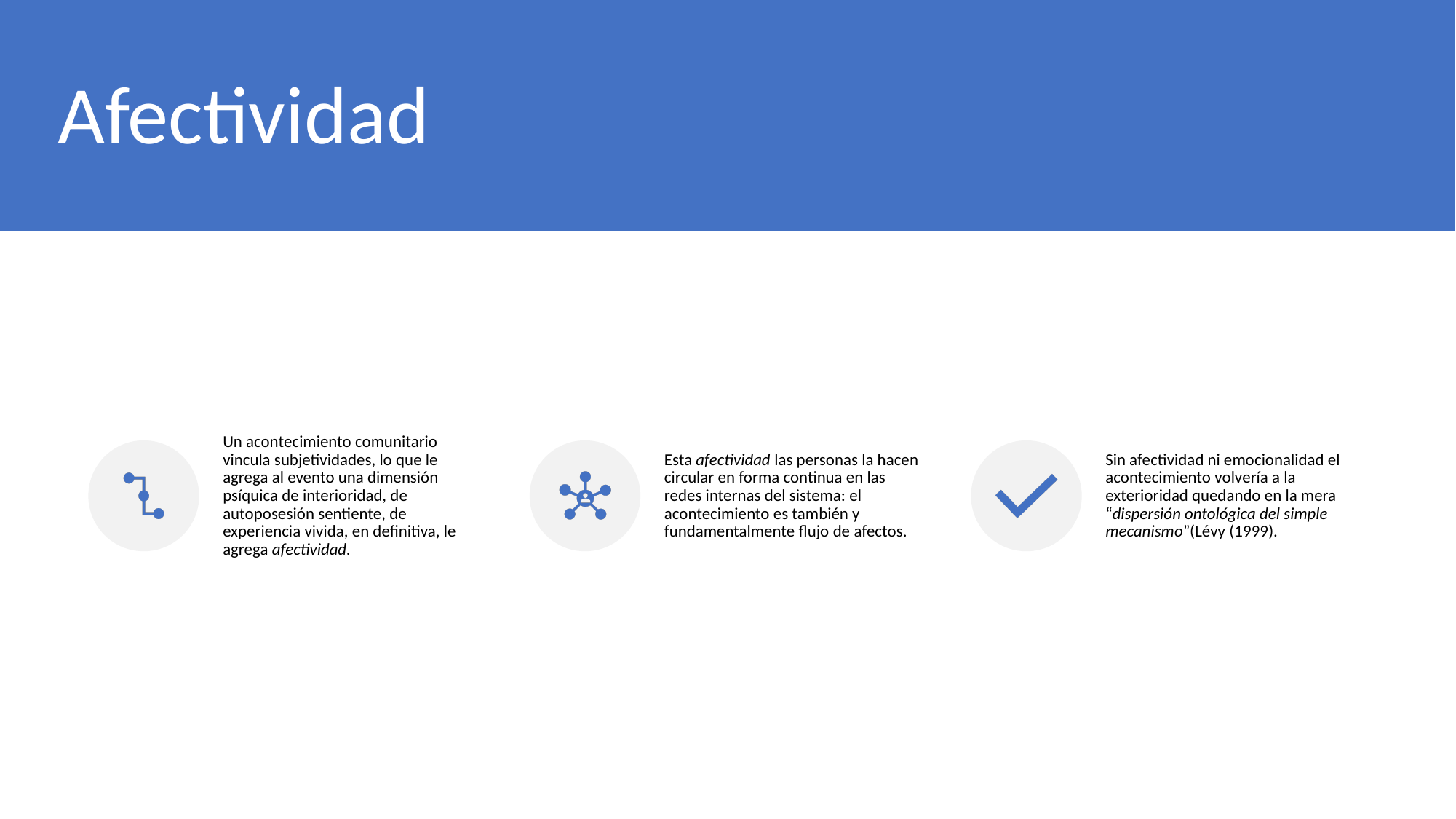

# Afectividad
Un acontecimiento comunitario vincula subjetividades, lo que le agrega al evento una dimensión psíquica de interioridad, de autoposesión sentiente, de experiencia vivida, en definitiva, le agrega afectividad.
Esta afectividad las personas la hacen circular en forma continua en las redes internas del sistema: el acontecimiento es también y fundamentalmente flujo de afectos.
Sin afectividad ni emocionalidad el acontecimiento volvería a la exterioridad quedando en la mera “dispersión ontológica del simple mecanismo”(Lévy (1999).